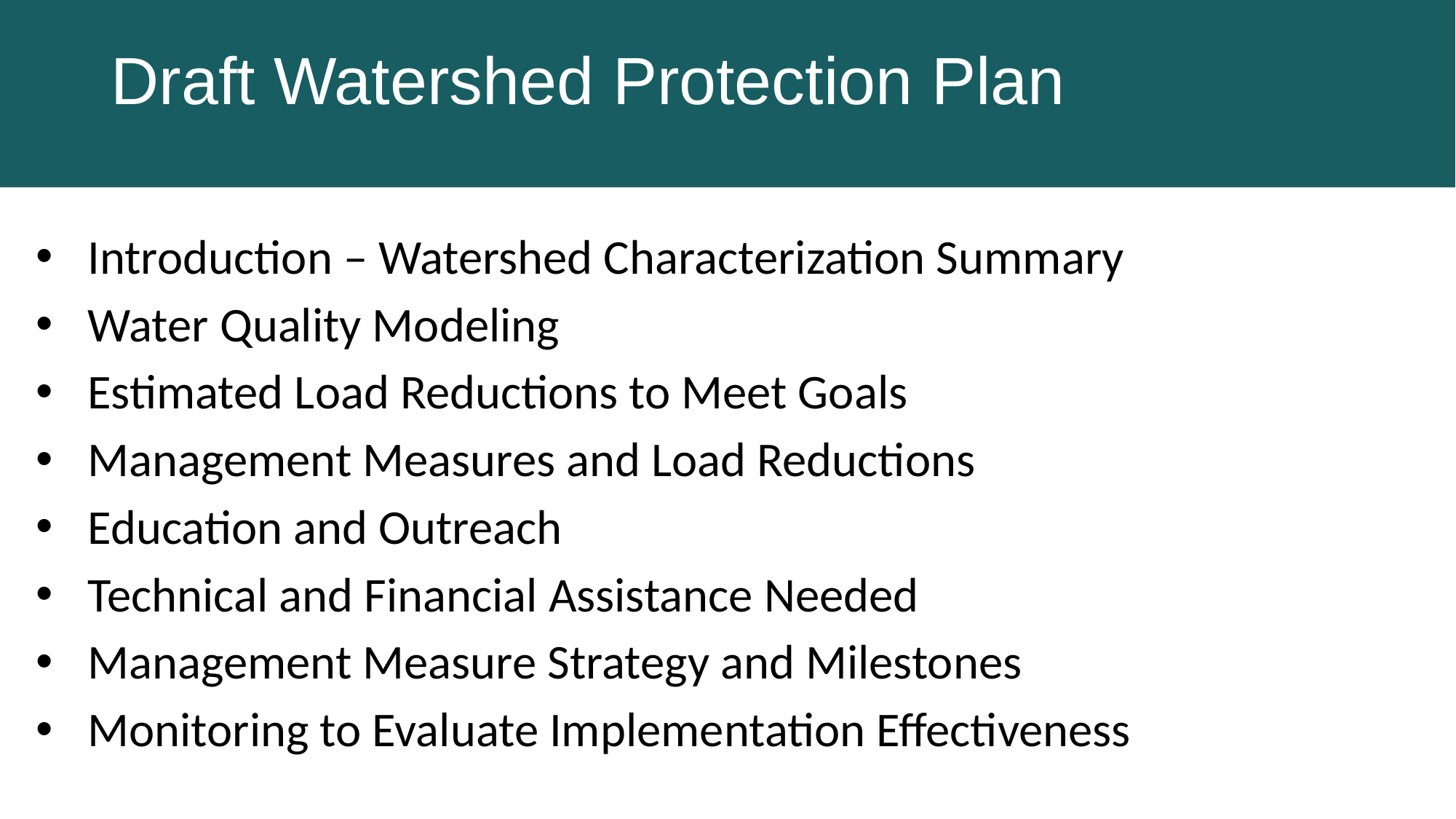

# Draft Watershed Protection Plan
Introduction – Watershed Characterization Summary
Water Quality Modeling
Estimated Load Reductions to Meet Goals
Management Measures and Load Reductions
Education and Outreach
Technical and Financial Assistance Needed
Management Measure Strategy and Milestones
Monitoring to Evaluate Implementation Effectiveness